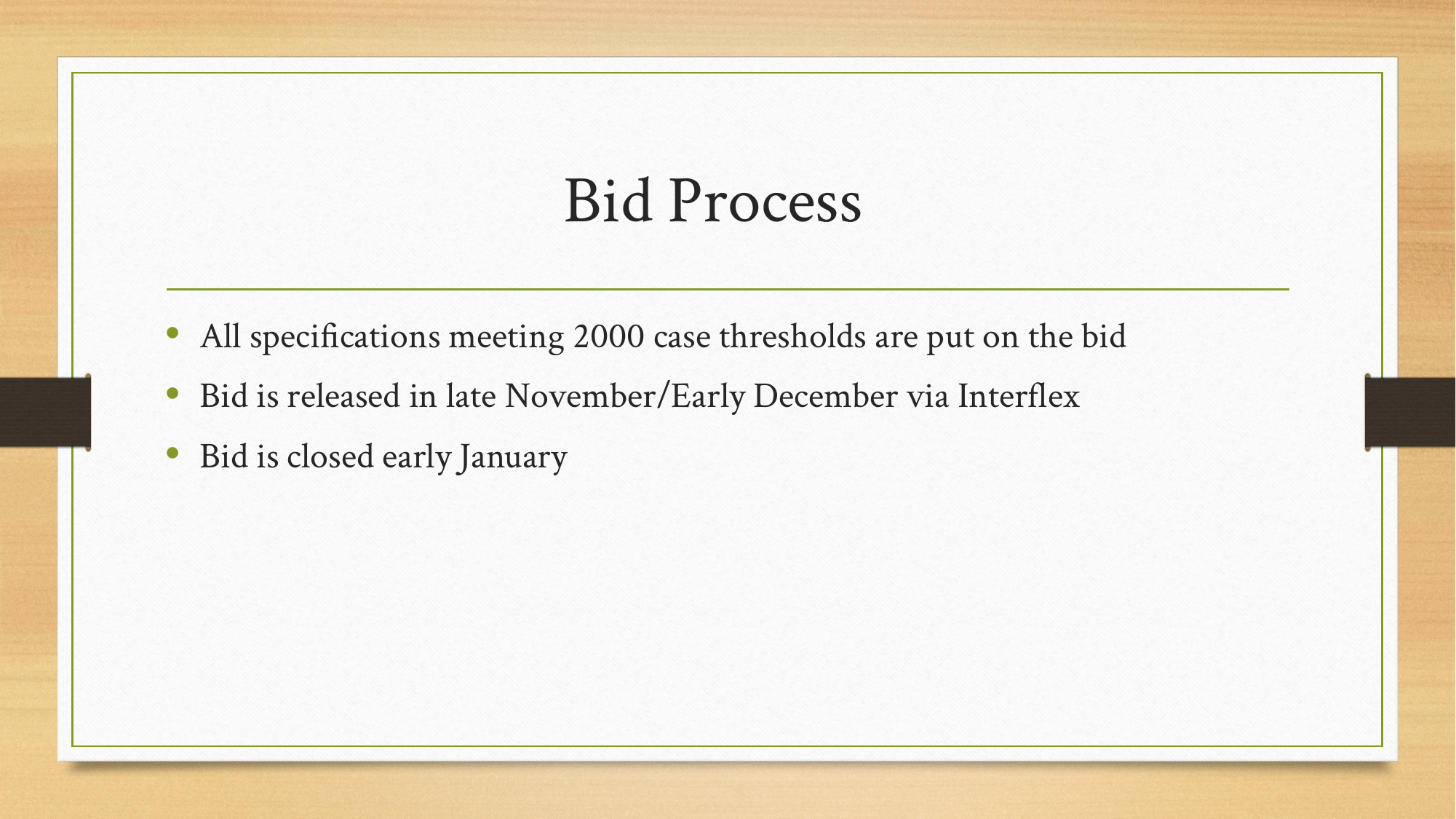

# Bid Process
All specifications meeting 2000 case thresholds are put on the bid
Bid is released in late November/Early December via Interflex
Bid is closed early January